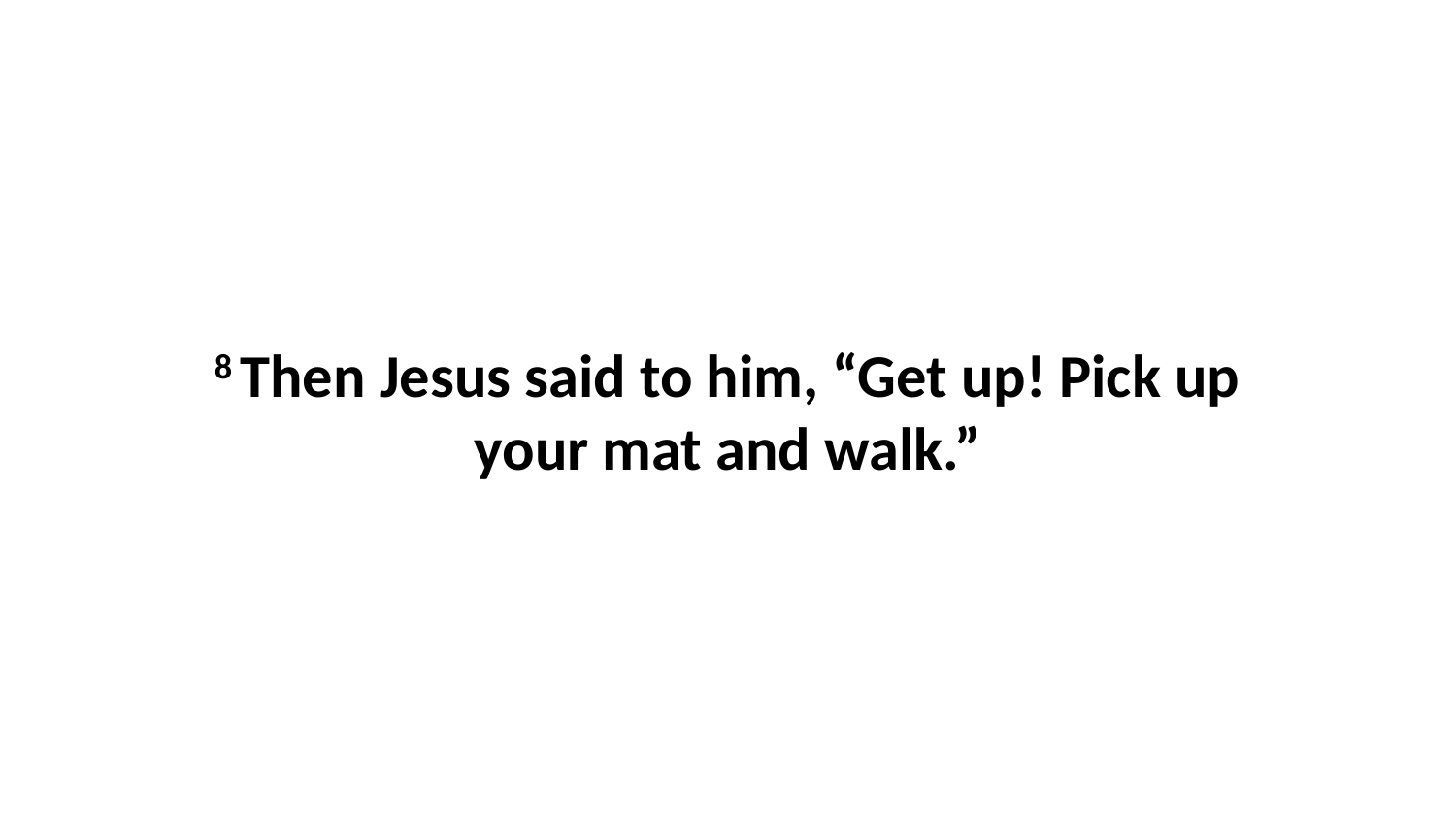

8 Then Jesus said to him, “Get up! Pick up your mat and walk.”